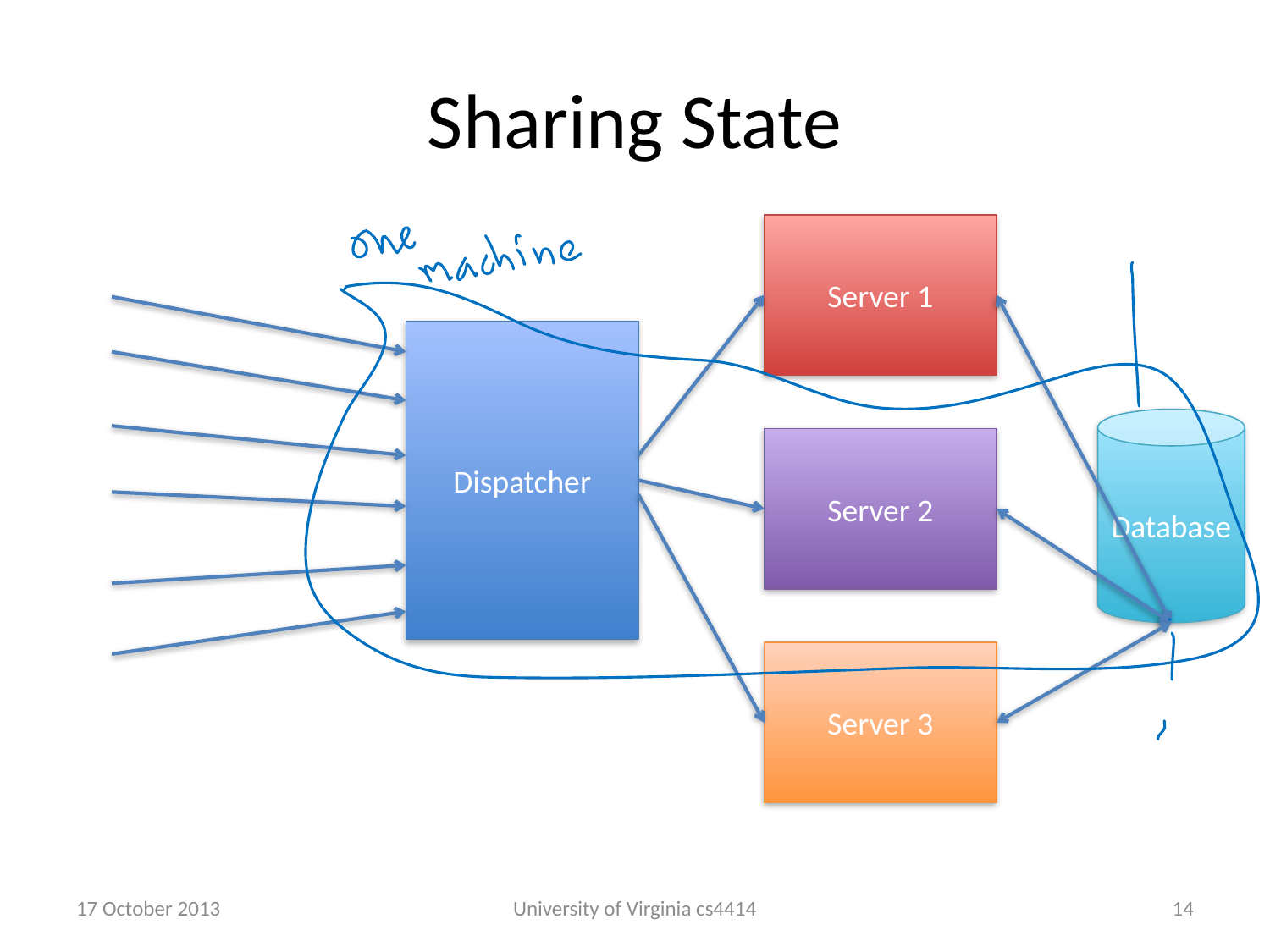

# Sharing State
Server 1

Dispatcher
Database
Server 2

Server 3

17 October 2013
University of Virginia cs4414
14